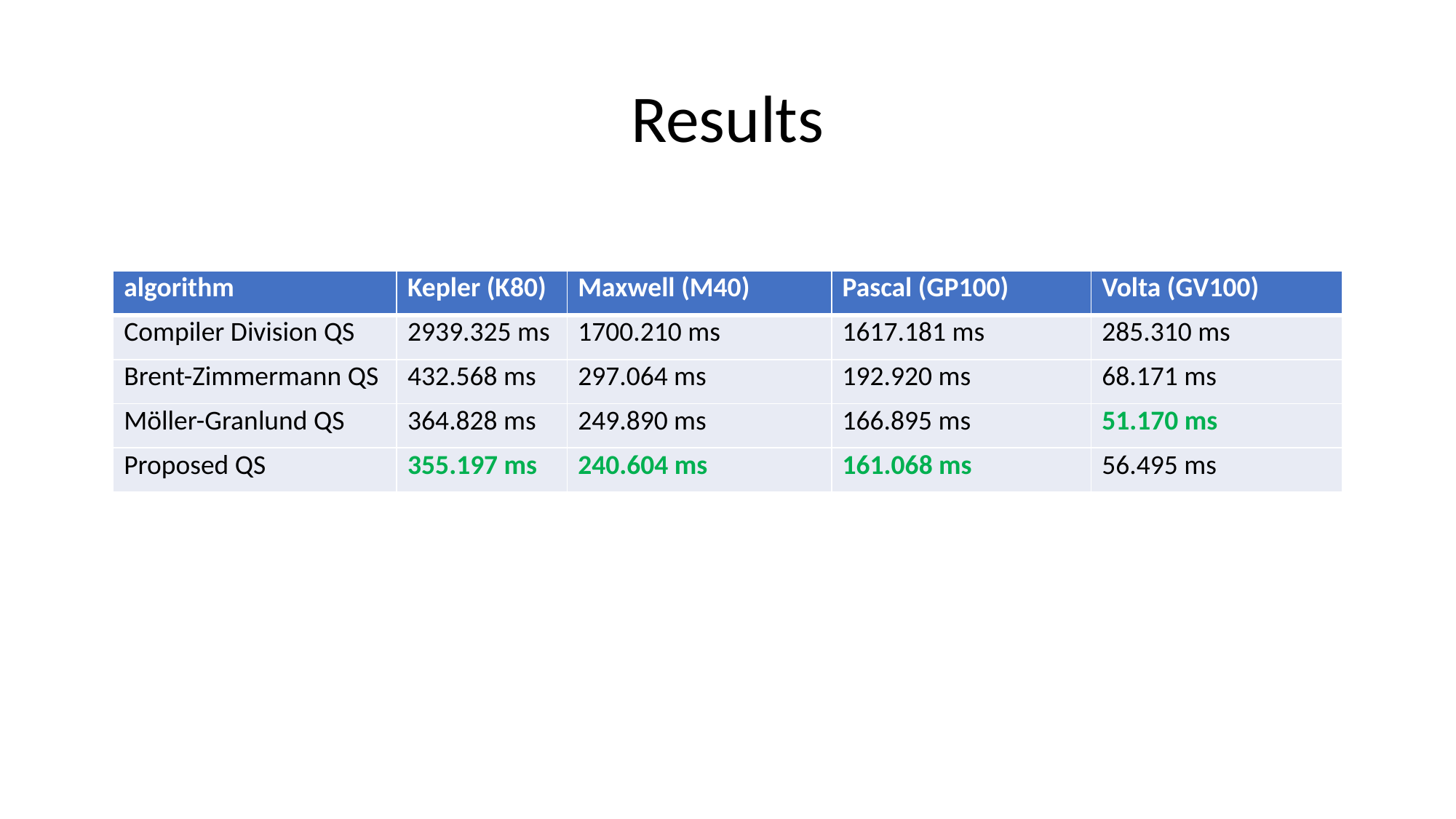

# Results
| algorithm | Kepler (K80) | Maxwell (M40) | Pascal (GP100) | Volta (GV100) |
| --- | --- | --- | --- | --- |
| Compiler Division QS | 2939.325 ms | 1700.210 ms | 1617.181 ms | 285.310 ms |
| Brent-Zimmermann QS | 432.568 ms | 297.064 ms | 192.920 ms | 68.171 ms |
| Möller-Granlund QS | 364.828 ms | 249.890 ms | 166.895 ms | 51.170 ms |
| Proposed QS | 355.197 ms | 240.604 ms | 161.068 ms | 56.495 ms |